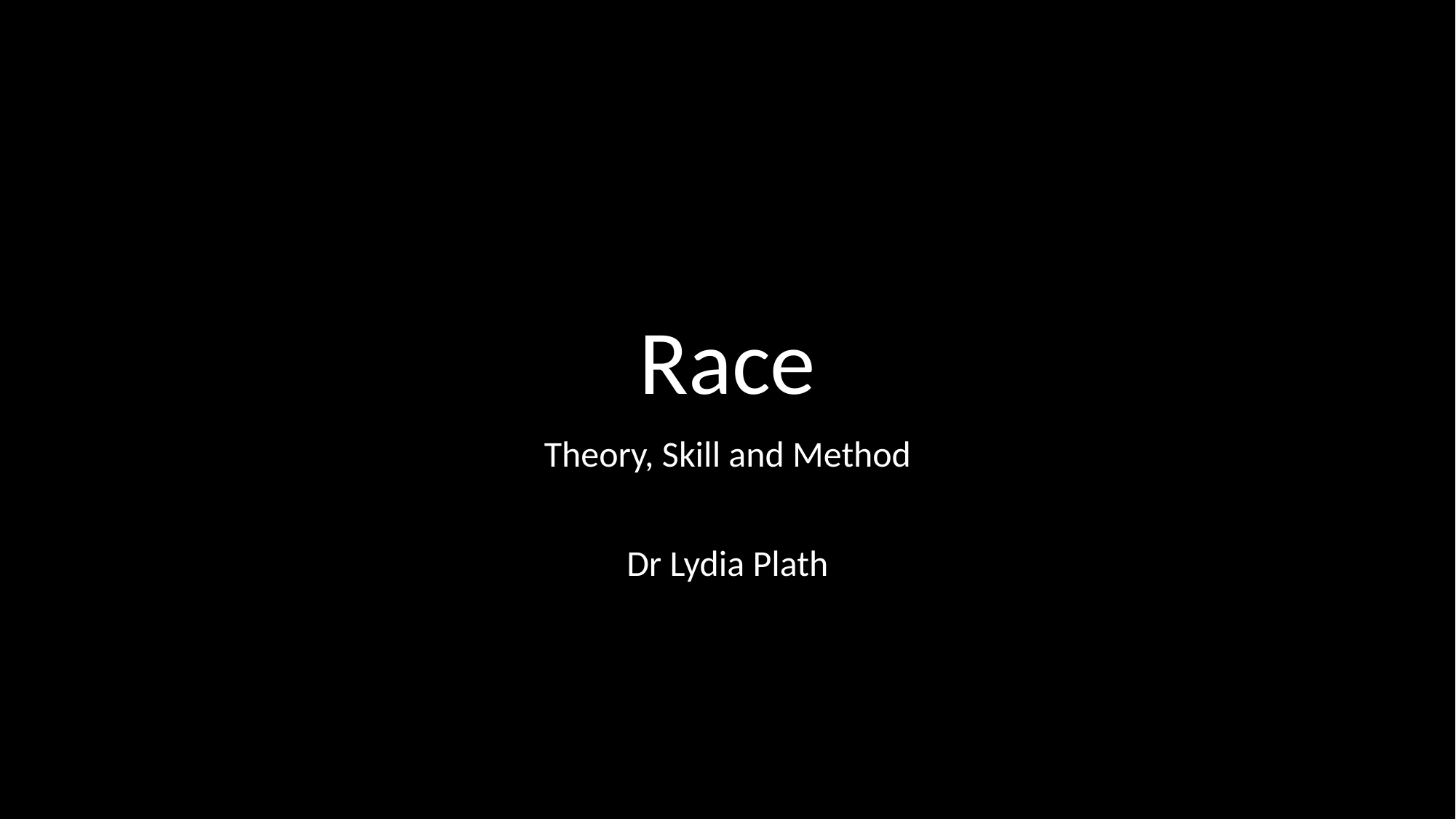

# Race
Theory, Skill and Method

Dr Lydia Plath